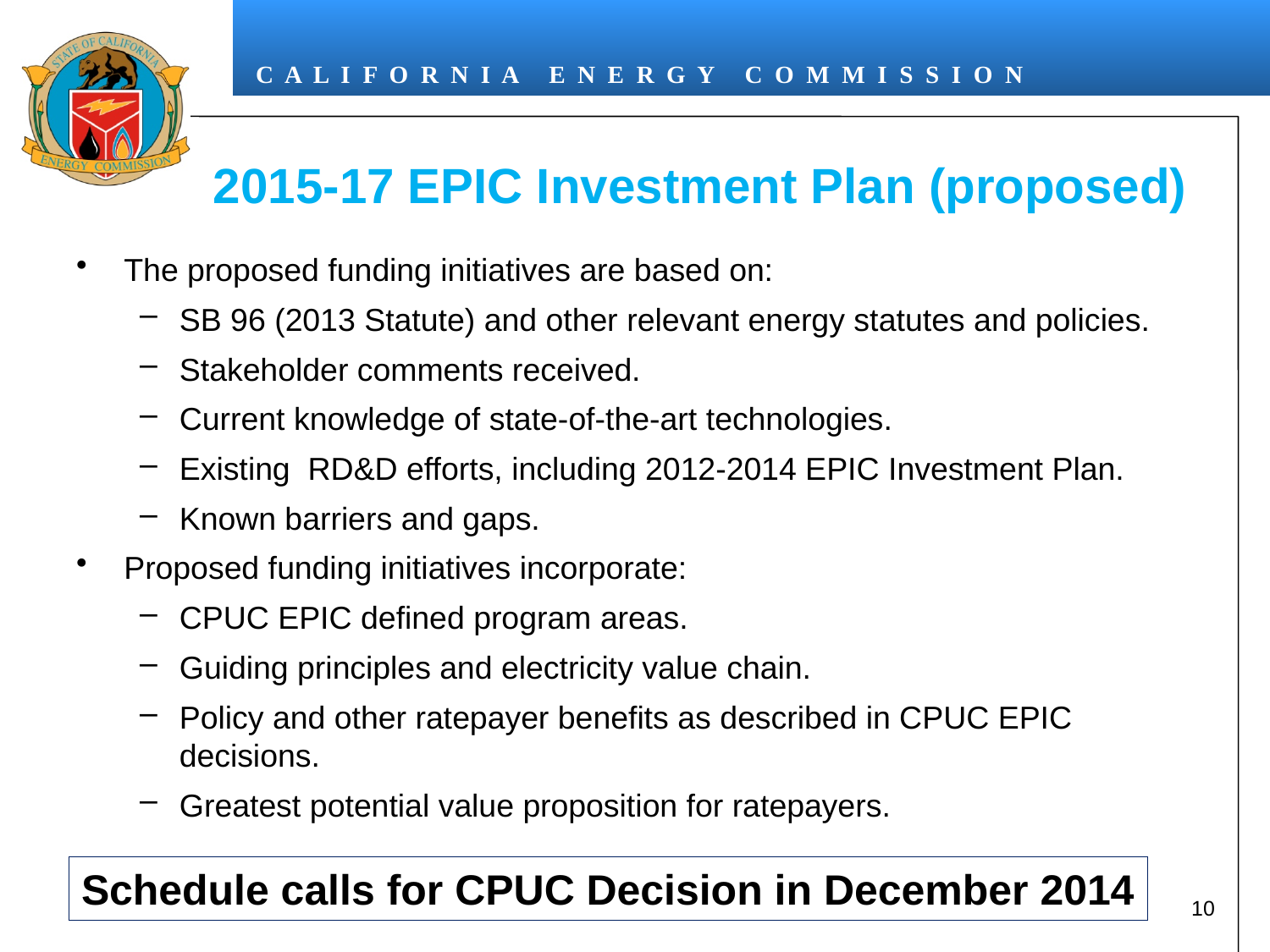

# 2015-17 EPIC Investment Plan (proposed)
The proposed funding initiatives are based on:
SB 96 (2013 Statute) and other relevant energy statutes and policies.
Stakeholder comments received.
Current knowledge of state-of-the-art technologies.
Existing  RD&D efforts, including 2012-2014 EPIC Investment Plan.
Known barriers and gaps.
Proposed funding initiatives incorporate:
CPUC EPIC defined program areas.
Guiding principles and electricity value chain.
Policy and other ratepayer benefits as described in CPUC EPIC decisions.
Greatest potential value proposition for ratepayers.
Schedule calls for CPUC Decision in December 2014
10